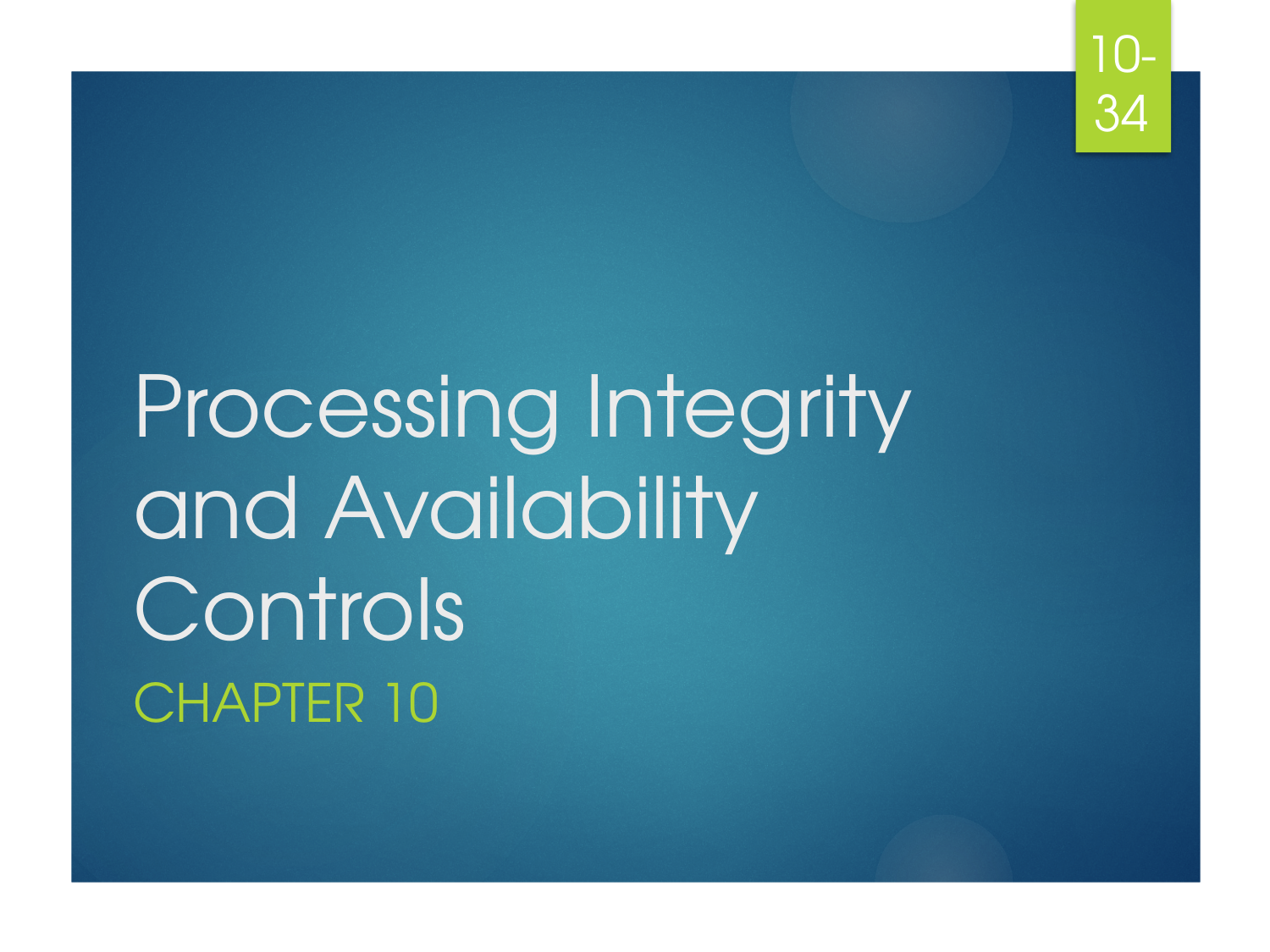

10-34
# Processing Integrity and Availability Controls
Chapter 10